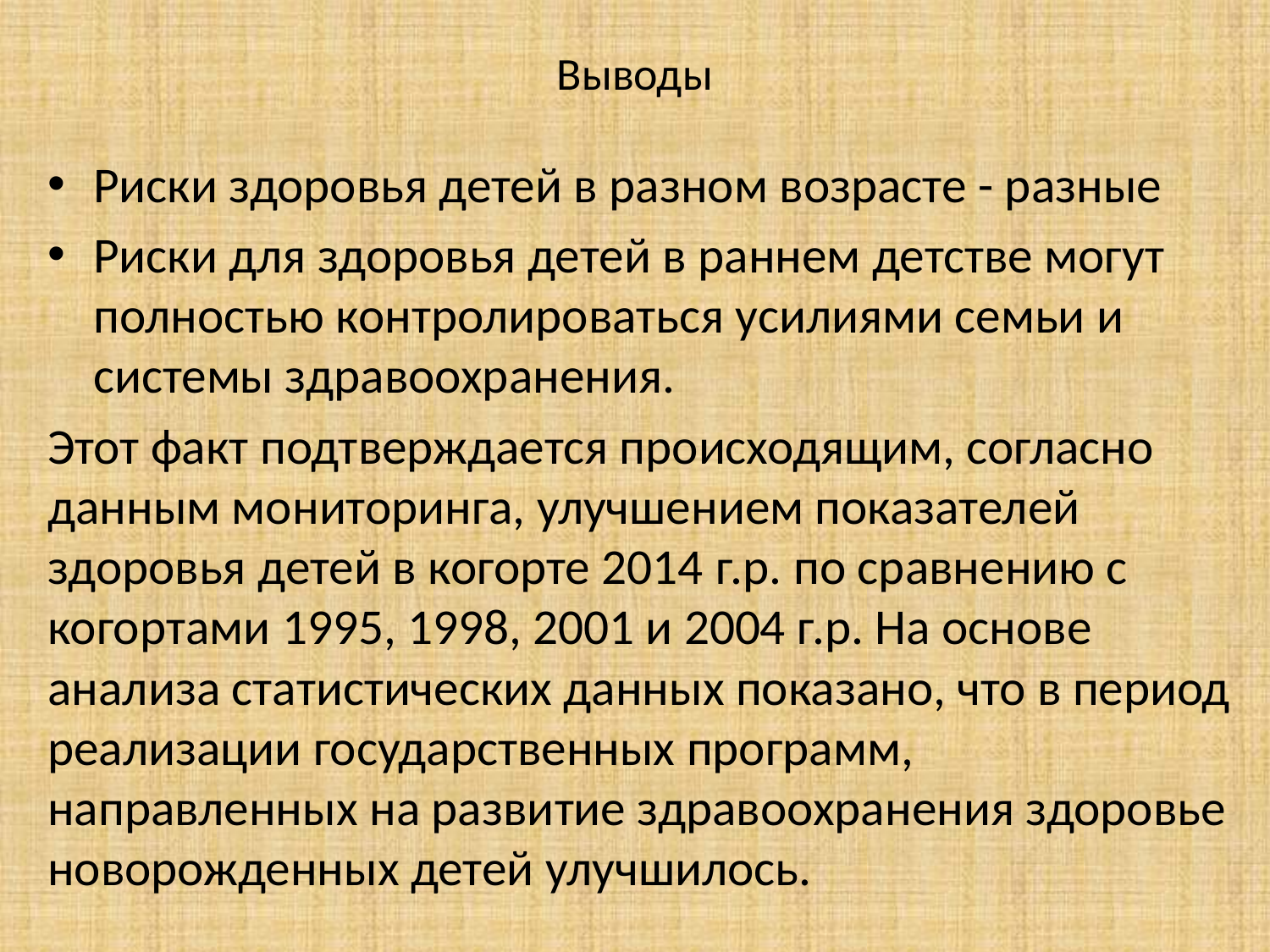

# Выводы
Риски здоровья детей в разном возрасте - разные
Риски для здоровья детей в раннем детстве могут полностью контролироваться усилиями семьи и системы здравоохранения.
Этот факт подтверждается происходящим, согласно данным мониторинга, улучшением показателей здоровья детей в когорте 2014 г.р. по сравнению с когортами 1995, 1998, 2001 и 2004 г.р. На основе анализа статистических данных показано, что в период реализации государственных программ, направленных на развитие здравоохранения здоровье новорожденных детей улучшилось.